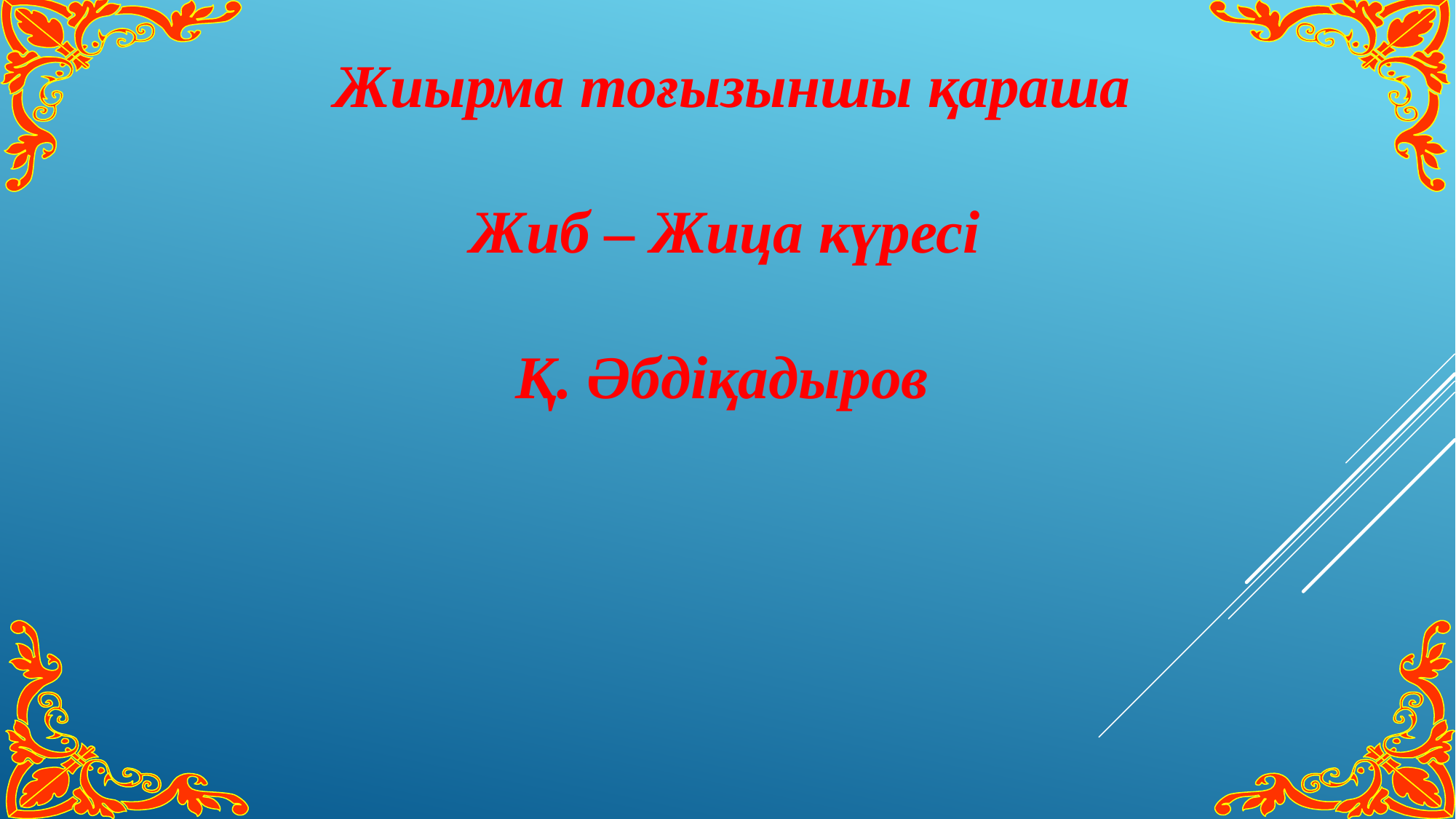

Жиырма тоғызыншы қараша

         Жиб – Жица күресі

            Қ. Әбдіқадыров